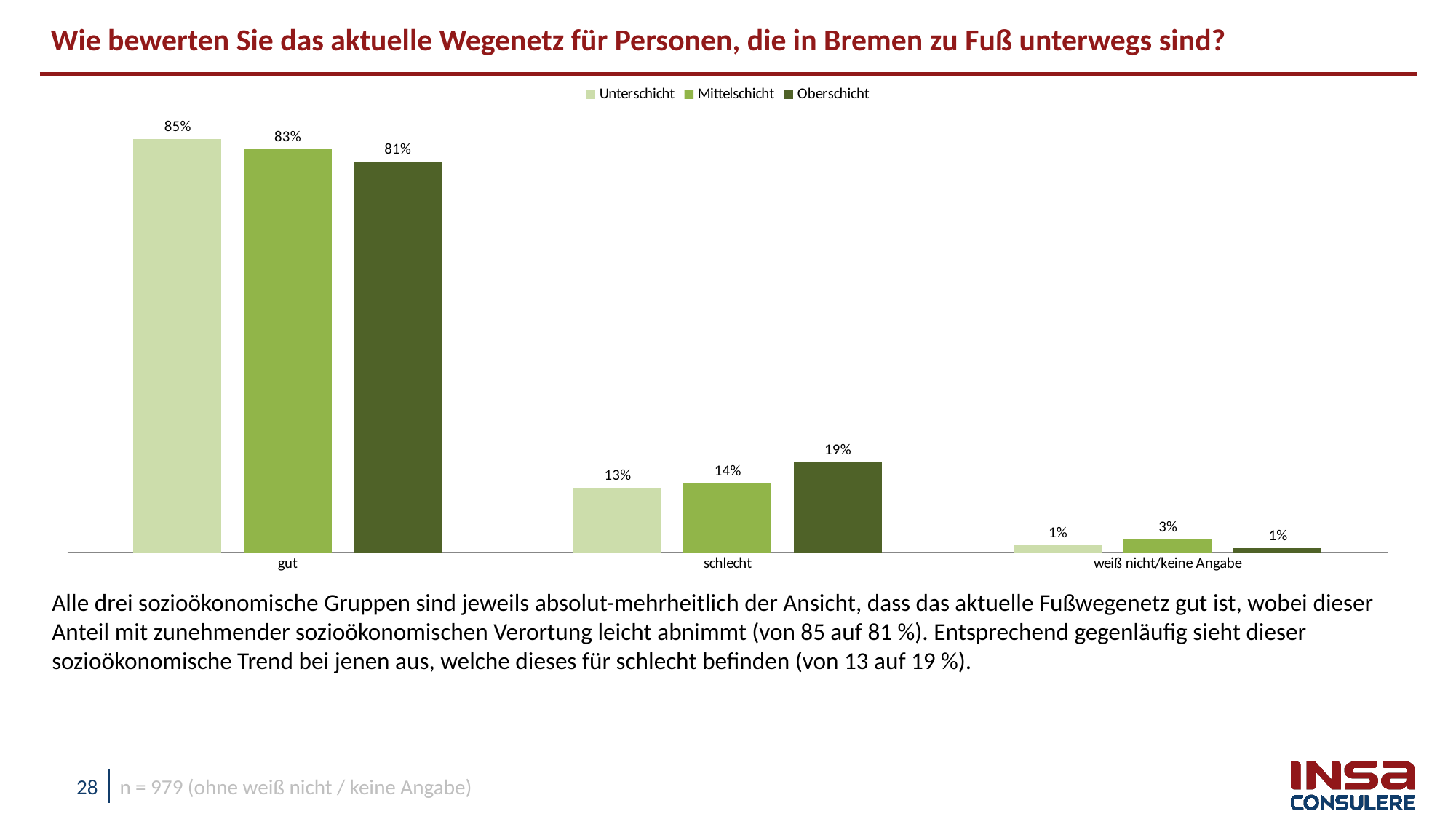

Wie bewerten Sie das aktuelle Wegenetz für Personen, die in Bremen zu Fuß unterwegs sind?

### Chart

| Category | Unterschicht | Mittelschicht | Oberschicht |
|---|---|---|---|
| gut | 0.8523361908475774 | 0.831912465921198 | 0.805742101649652 |
| schlecht | 0.1329597298364753 | 0.14159517223417006 | 0.18530657613854262 |
| weiß nicht/keine Angabe | 0.014704079315947527 | 0.026492361844632807 | 0.00895132221180526 |
Alle drei sozioökonomische Gruppen sind jeweils absolut-mehrheitlich der Ansicht, dass das aktuelle Fußwegenetz gut ist, wobei dieser Anteil mit zunehmender sozioökonomischen Verortung leicht abnimmt (von 85 auf 81 %). Entsprechend gegenläufig sieht dieser sozioökonomische Trend bei jenen aus, welche dieses für schlecht befinden (von 13 auf 19 %).
n = 979 (ohne weiß nicht / keine Angabe)